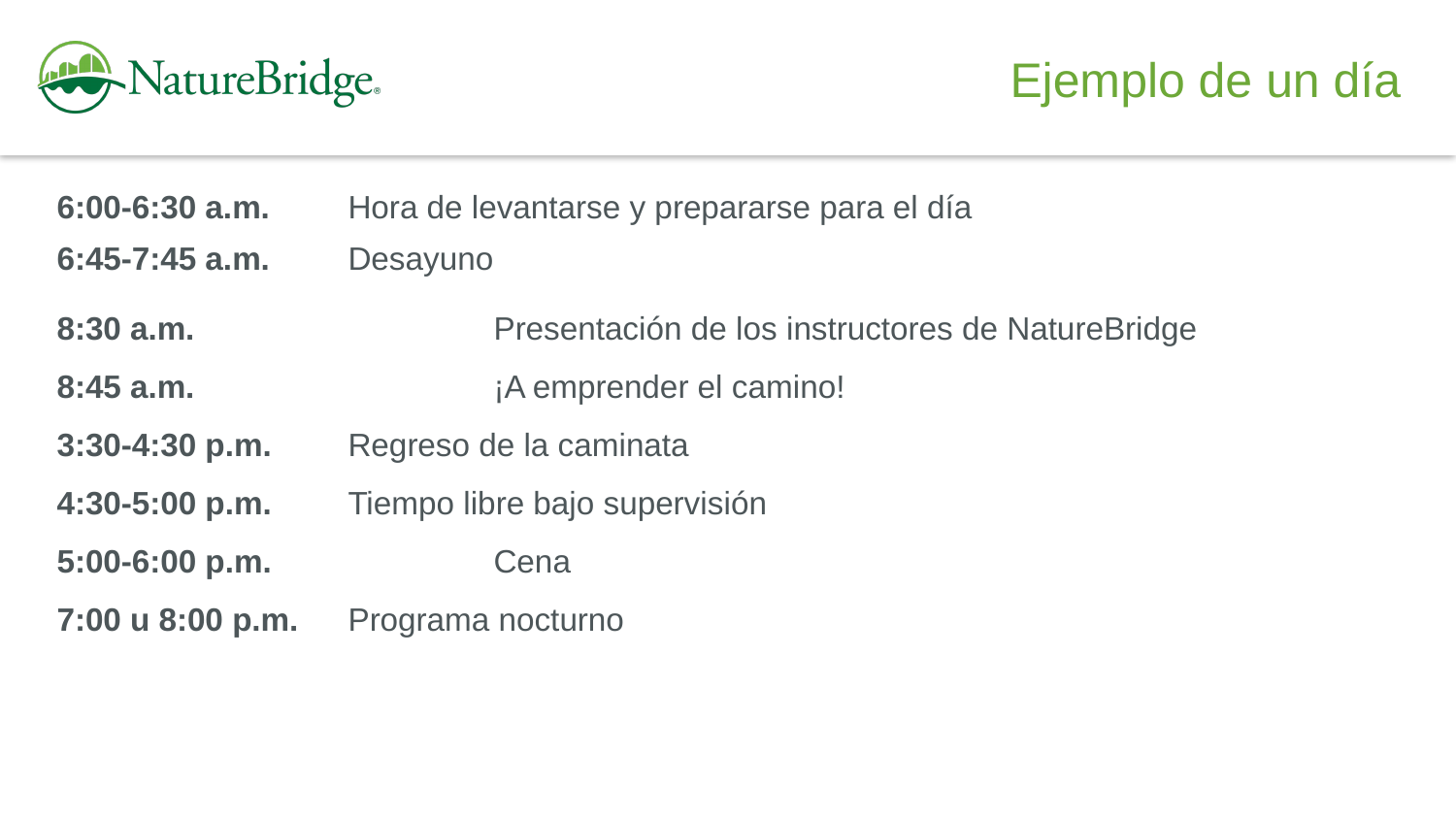

Ejemplo de un día
6:00-6:30 a.m. 	Hora de levantarse y prepararse para el día
6:45-7:45 a.m. 	Desayuno
8:30 a.m.		        	Presentación de los instructores de NatureBridge
8:45 a.m. 		¡A emprender el camino!
3:30-4:30 p.m. 	Regreso de la caminata
4:30-5:00 p.m. 	Tiempo libre bajo supervisión
5:00-6:00 p.m.		Cena
7:00 u 8:00 p.m.    	Programa nocturno